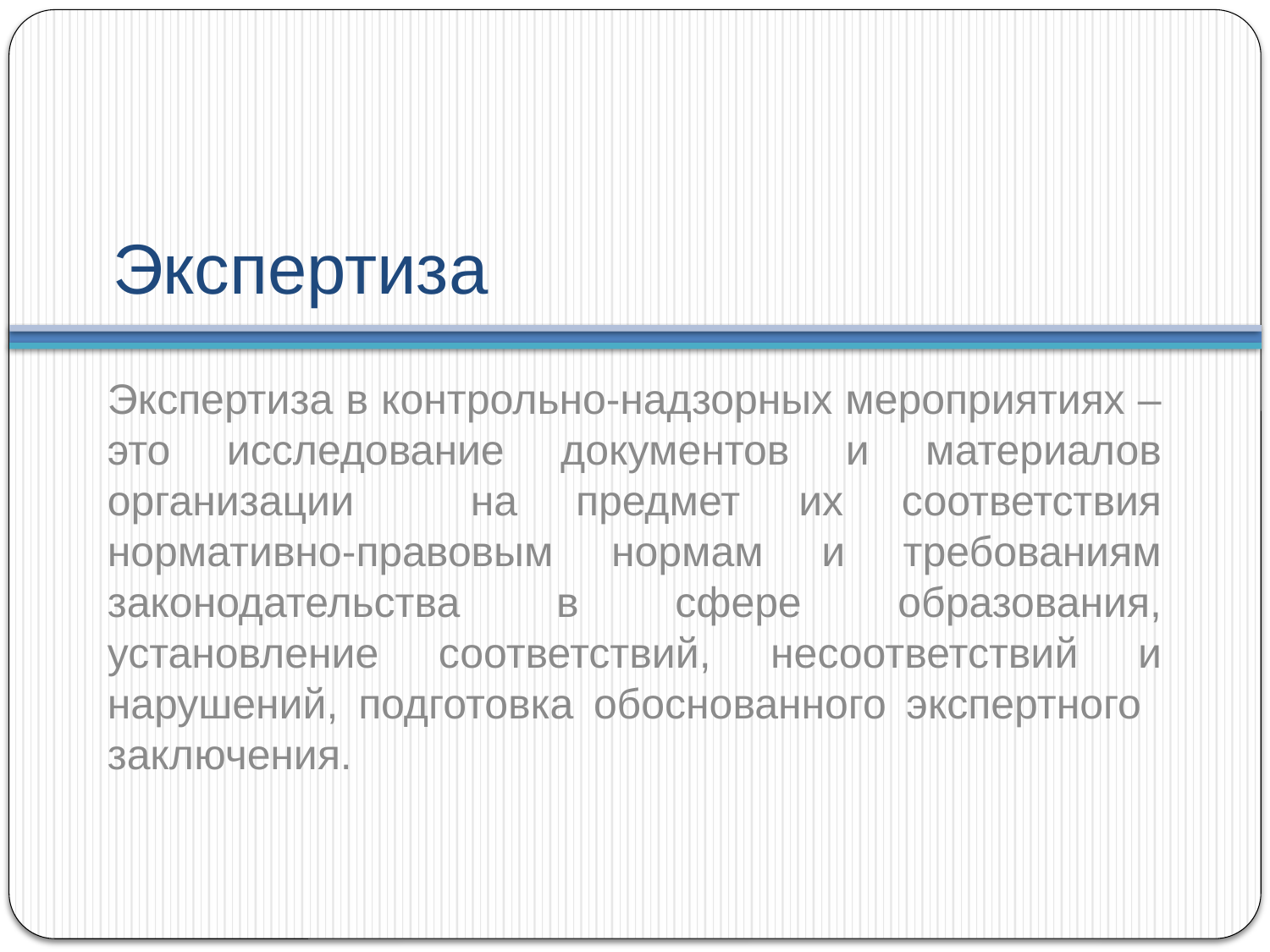

# Экспертиза
Экспертиза в контрольно-надзорных мероприятиях – это исследование документов и материалов организации  на предмет их соответствия нормативно-правовым нормам и требованиям законодательства в сфере образования, установление соответствий, несоответствий и нарушений, подготовка обоснованного экспертного  заключения.